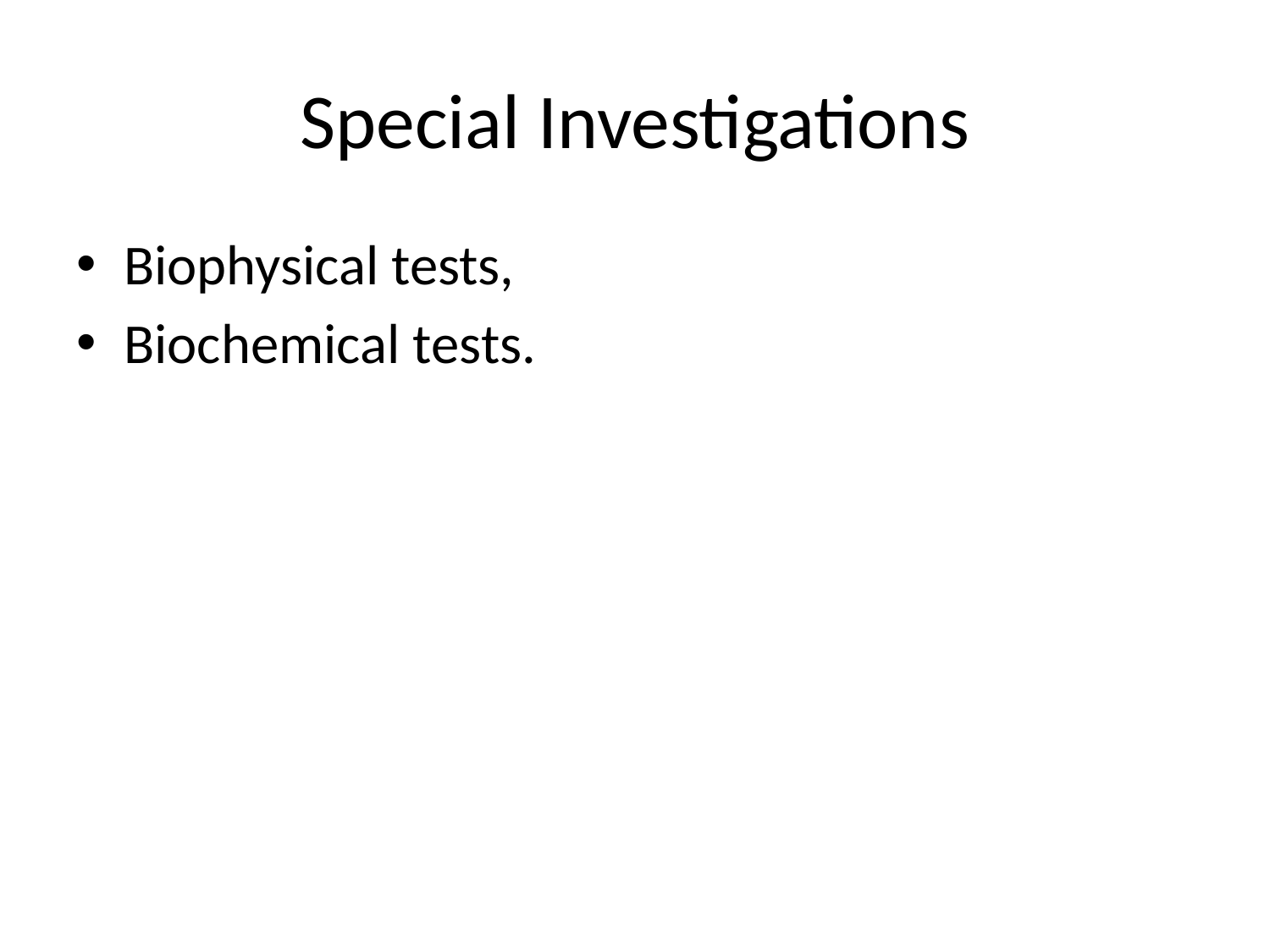

# Special Investigations
Biophysical tests,
Biochemical tests.